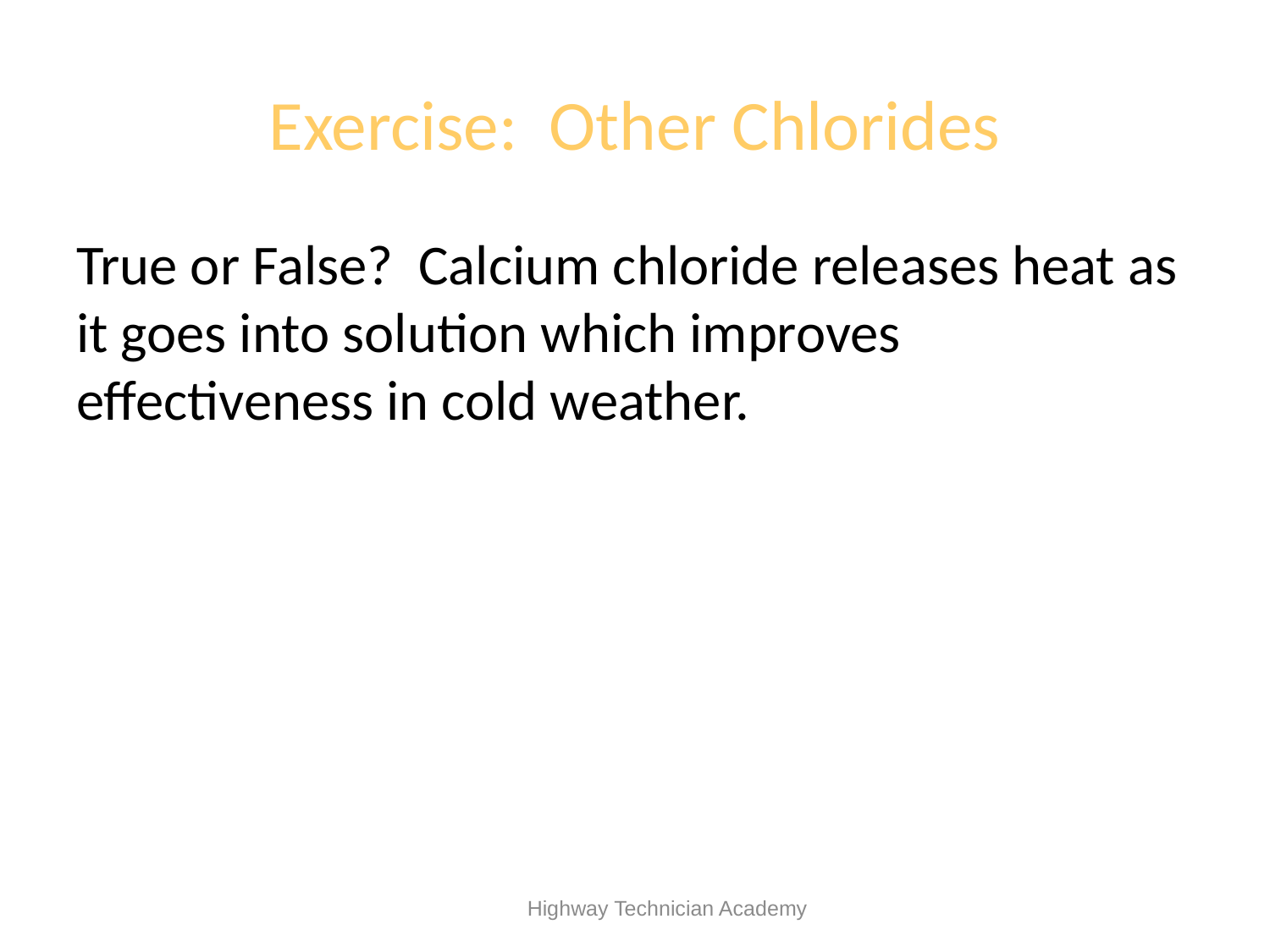

# Exercise:  Other Chlorides
True or False?  Calcium chloride releases heat as it goes into solution which improves effectiveness in cold weather.

           Highway Technician Academy